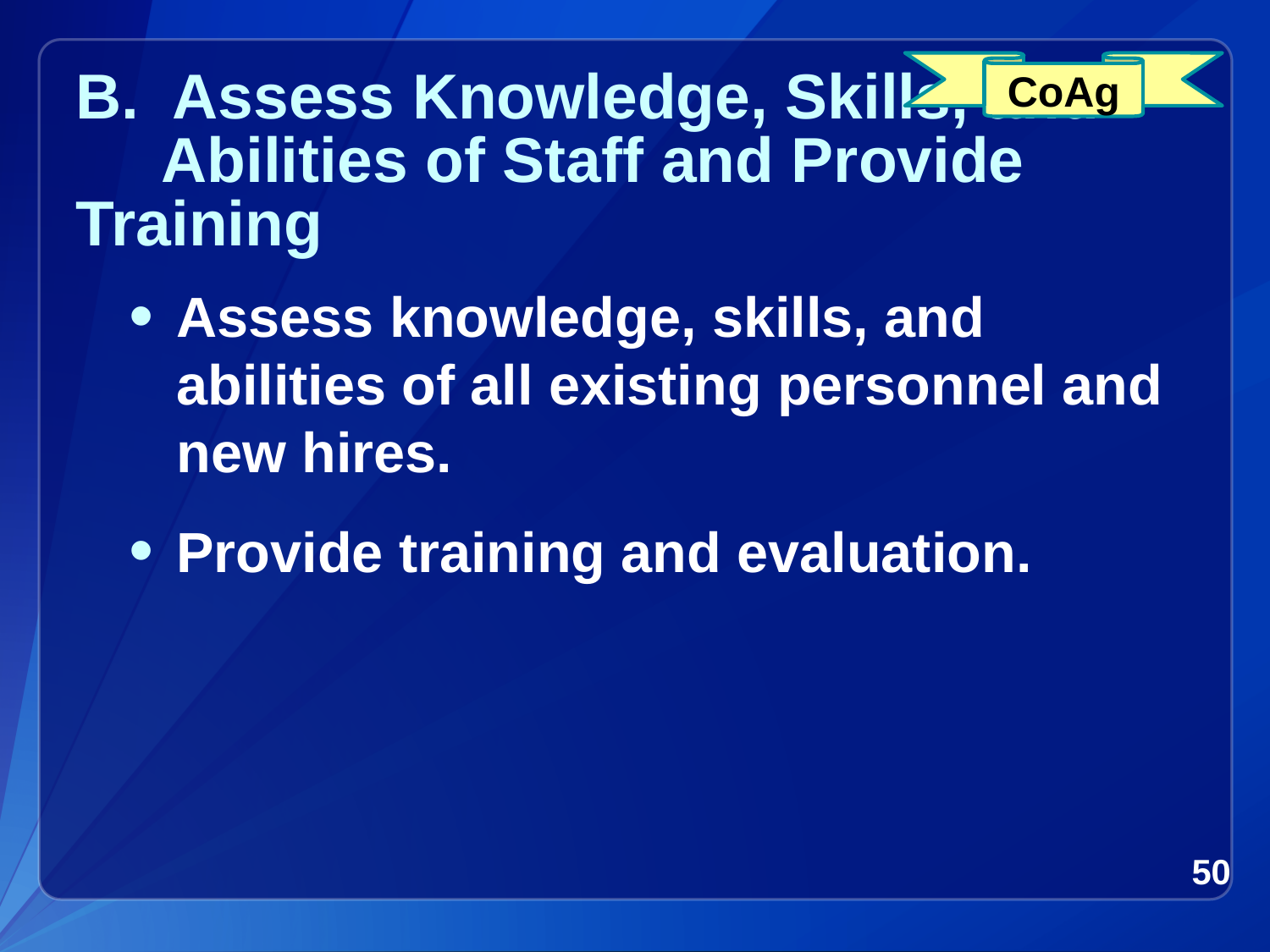

CoAg
# B.  Assess Knowledge, Skills, and Abilities of Staff and Provide Training
Assess knowledge, skills, and abilities of all existing personnel and new hires.
Provide training and evaluation.